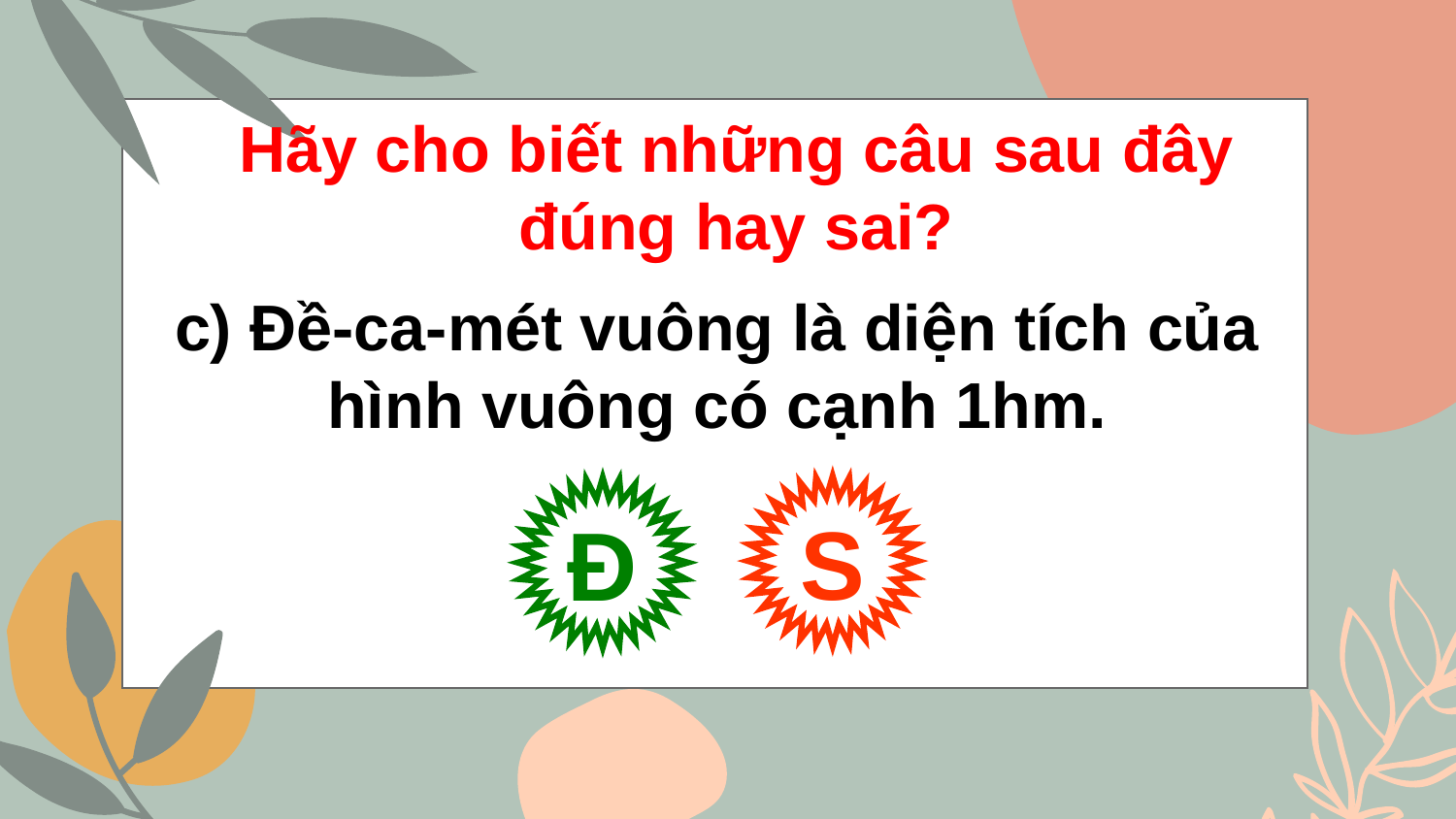

Hãy cho biết những câu sau đây đúng hay sai?
c) Đề-ca-mét vuông là diện tích của hình vuông có cạnh 1hm.
S
Đ